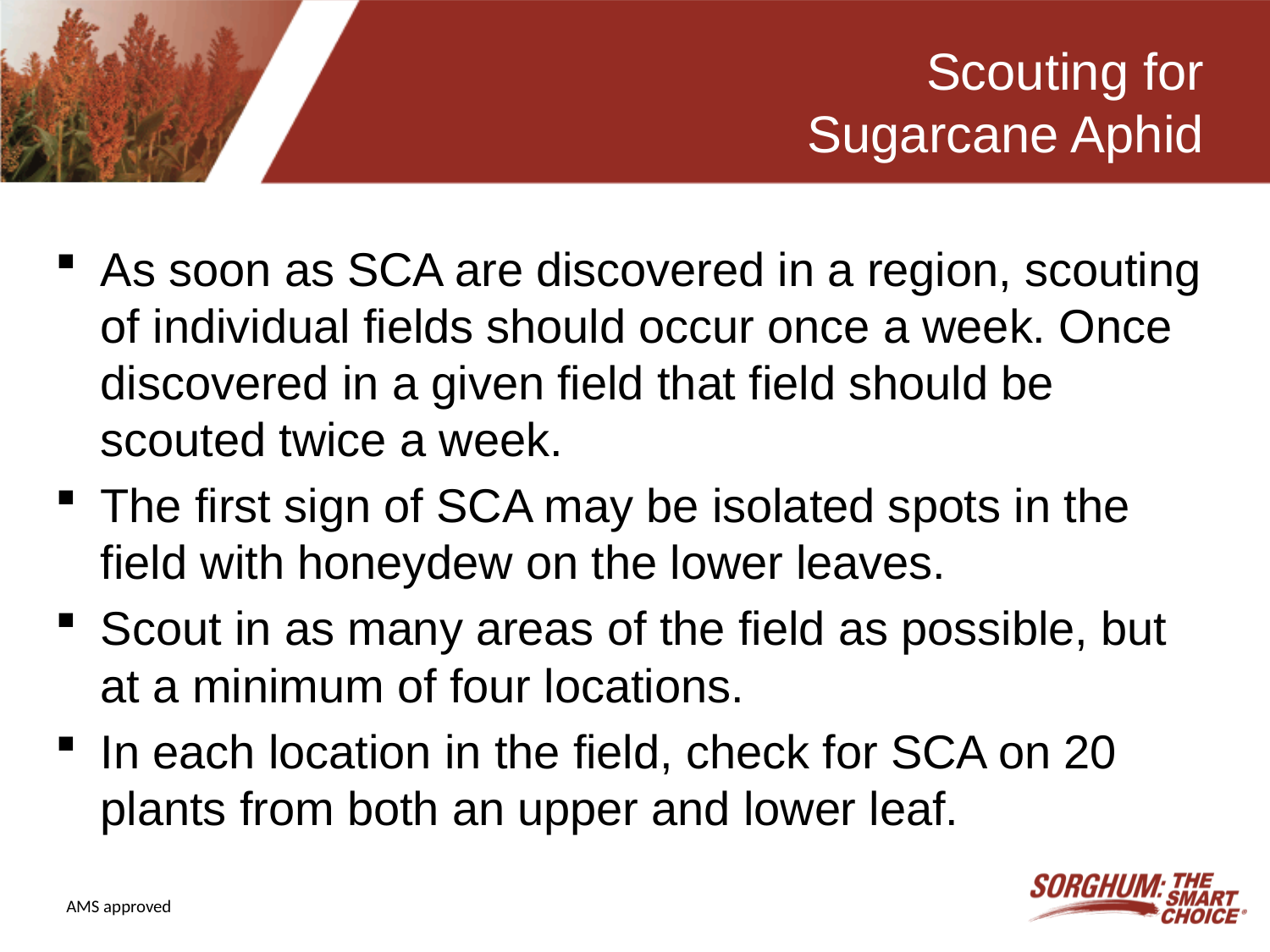

# Scouting for Sugarcane Aphid
As soon as SCA are discovered in a region, scouting of individual fields should occur once a week. Once discovered in a given field that field should be scouted twice a week.
The first sign of SCA may be isolated spots in the field with honeydew on the lower leaves.
Scout in as many areas of the field as possible, but at a minimum of four locations.
In each location in the field, check for SCA on 20 plants from both an upper and lower leaf.
AMS approved